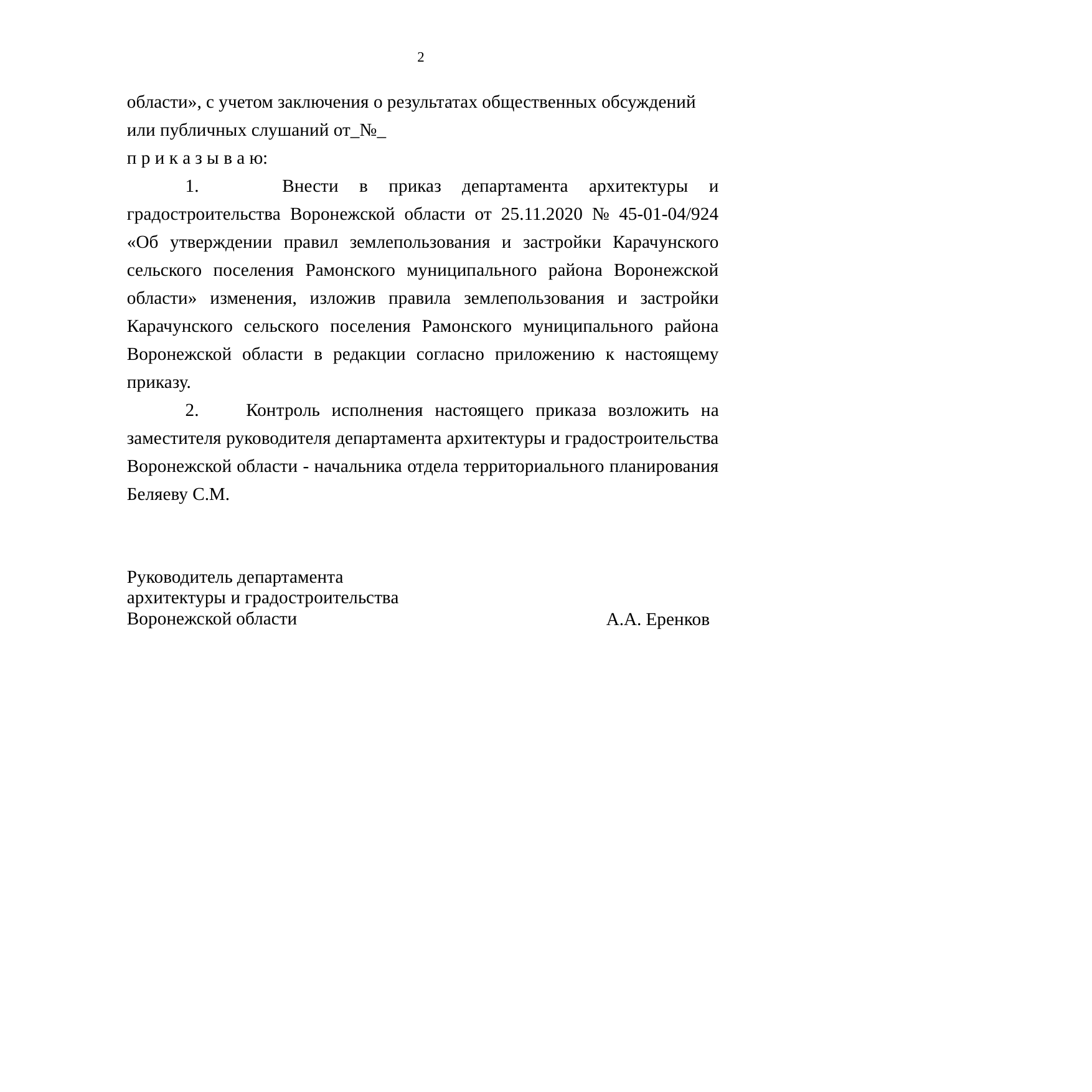

2
области», с учетом заключения о результатах общественных обсуждений
или публичных слушаний от_№_
п р и к а з ы в а ю:
1.    Внести в приказ департамента архитектуры и градостроительства Воронежской области от 25.11.2020 № 45-01-04/924 «Об утверждении правил землепользования и застройки Карачунского сельского поселения Рамонского муниципального района Воронежской области» изменения, изложив правила землепользования и застройки Карачунского сельского поселения Рамонского муниципального района Воронежской области в редакции согласно приложению к настоящему приказу.
2.    Контроль исполнения настоящего приказа возложить на заместителя руководителя департамента архитектуры и градостроительства Воронежской области - начальника отдела территориального планирования Беляеву С.М.
Руководитель департамента архитектуры и градостроительства Воронежской области
А.А. Еренков